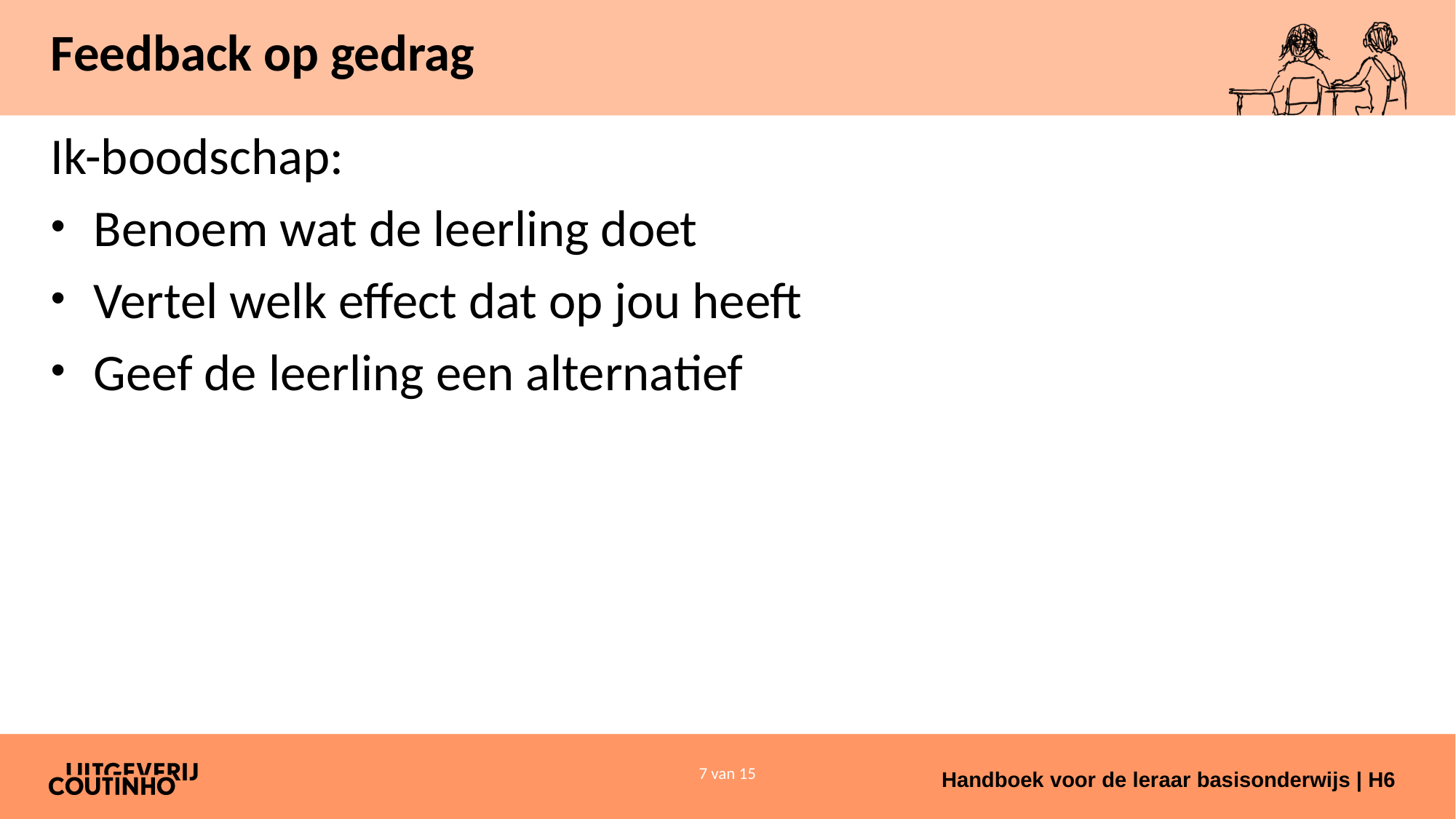

# Feedback op gedrag
Ik-boodschap:
Benoem wat de leerling doet
Vertel welk effect dat op jou heeft
Geef de leerling een alternatief